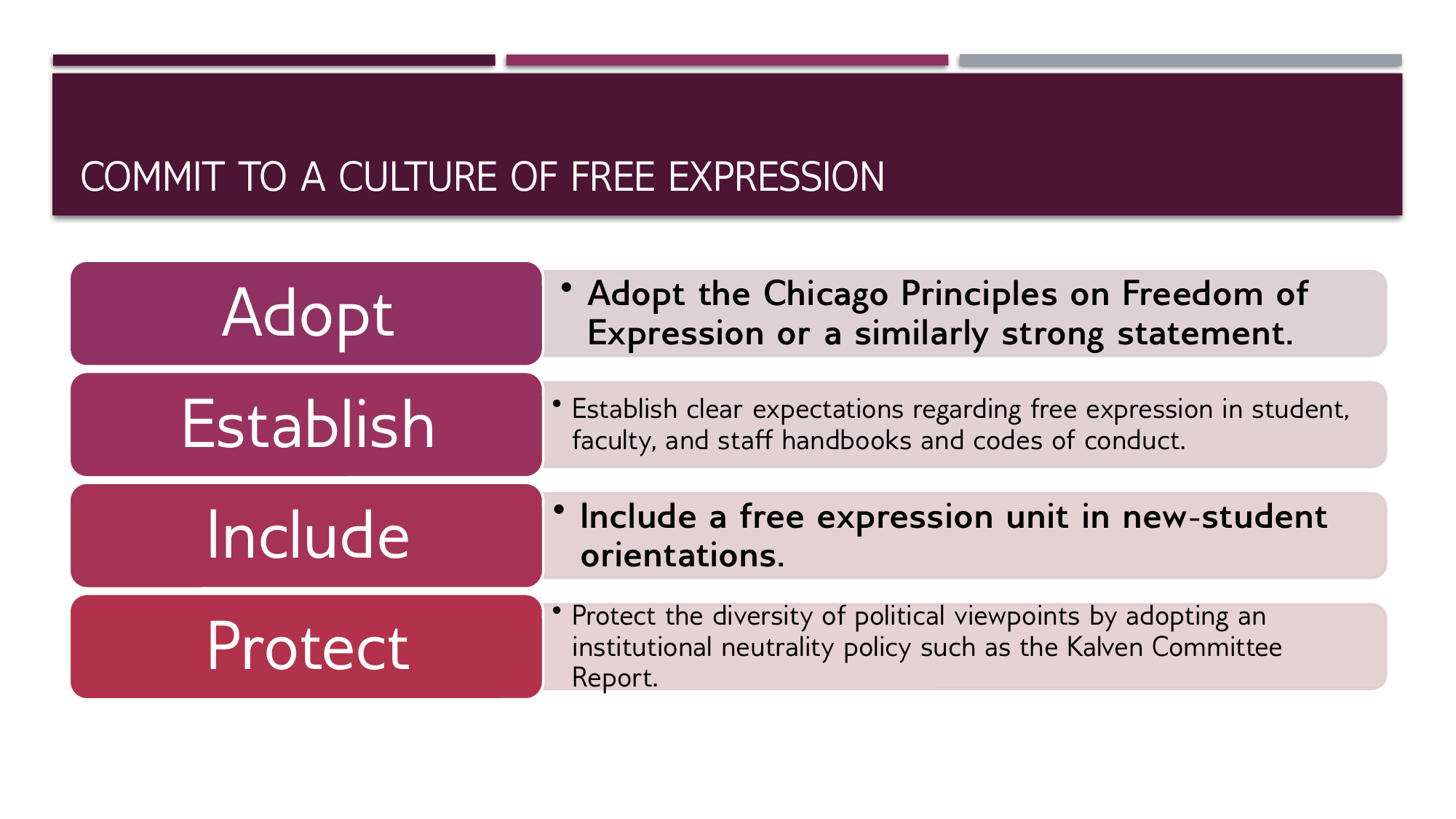

# Commit to a Culture of Free Expression
Adopt the Chicago Principles on Freedom of Expression or a similarly strong statement.
Adopt
Establish clear expectations regarding free expression in student, faculty, and staff handbooks and codes of conduct.
Establish
Include a free expression unit in new-student orientations.
Include
Protect the diversity of political viewpoints by adopting an institutional neutrality policy such as the Kalven Committee Report.
Protect